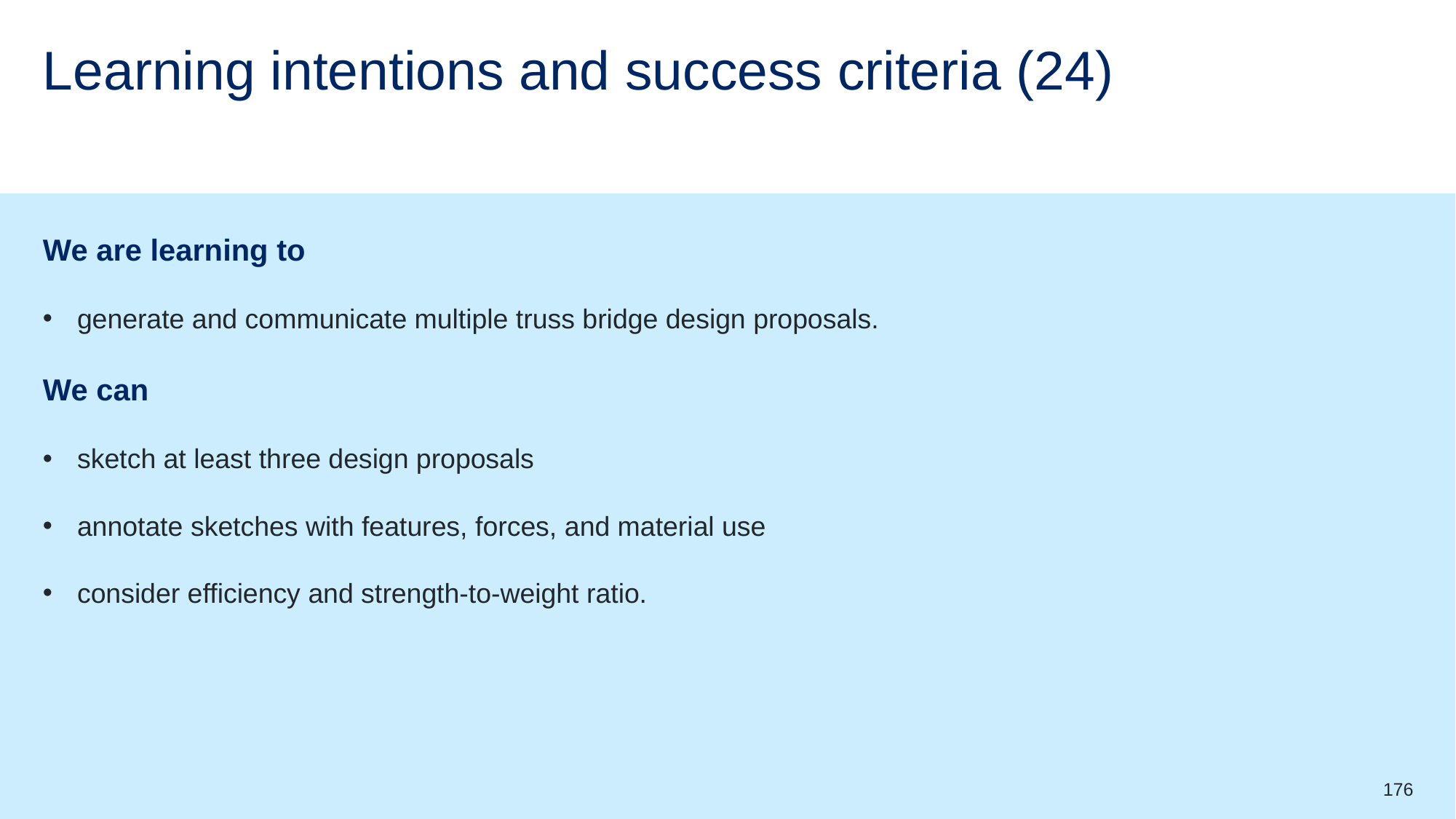

# Learning intentions and success criteria (24)
We are learning to
generate and communicate multiple truss bridge design proposals.
We can
sketch at least three design proposals
annotate sketches with features, forces, and material use
consider efficiency and strength-to-weight ratio.
176